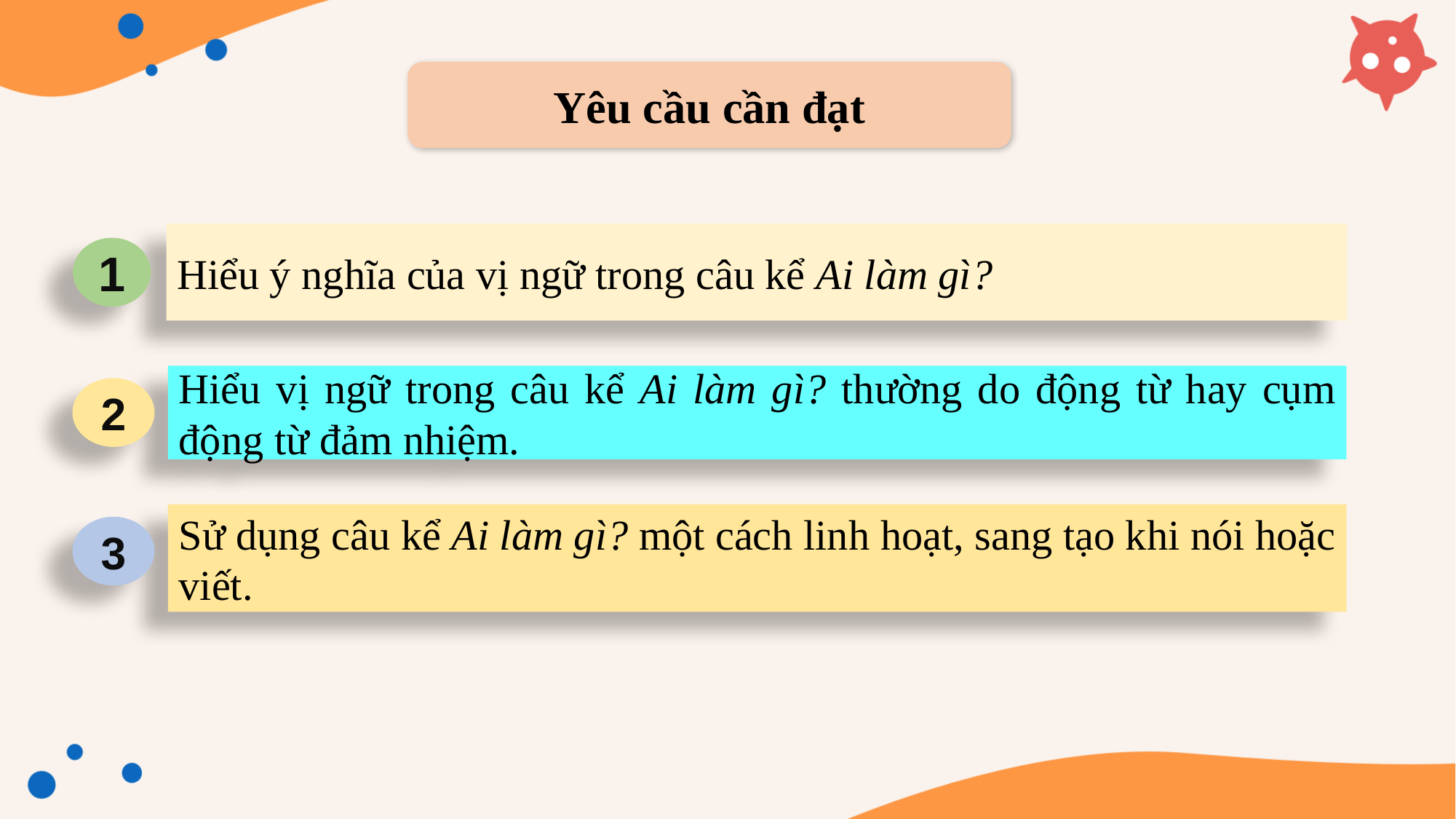

Yêu cầu cần đạt
Hiểu ý nghĩa của vị ngữ trong câu kể Ai làm gì?
1
Hiểu vị ngữ trong câu kể Ai làm gì? thường do động từ hay cụm động từ đảm nhiệm.
2
Sử dụng câu kể Ai làm gì? một cách linh hoạt, sang tạo khi nói hoặc viết.
3